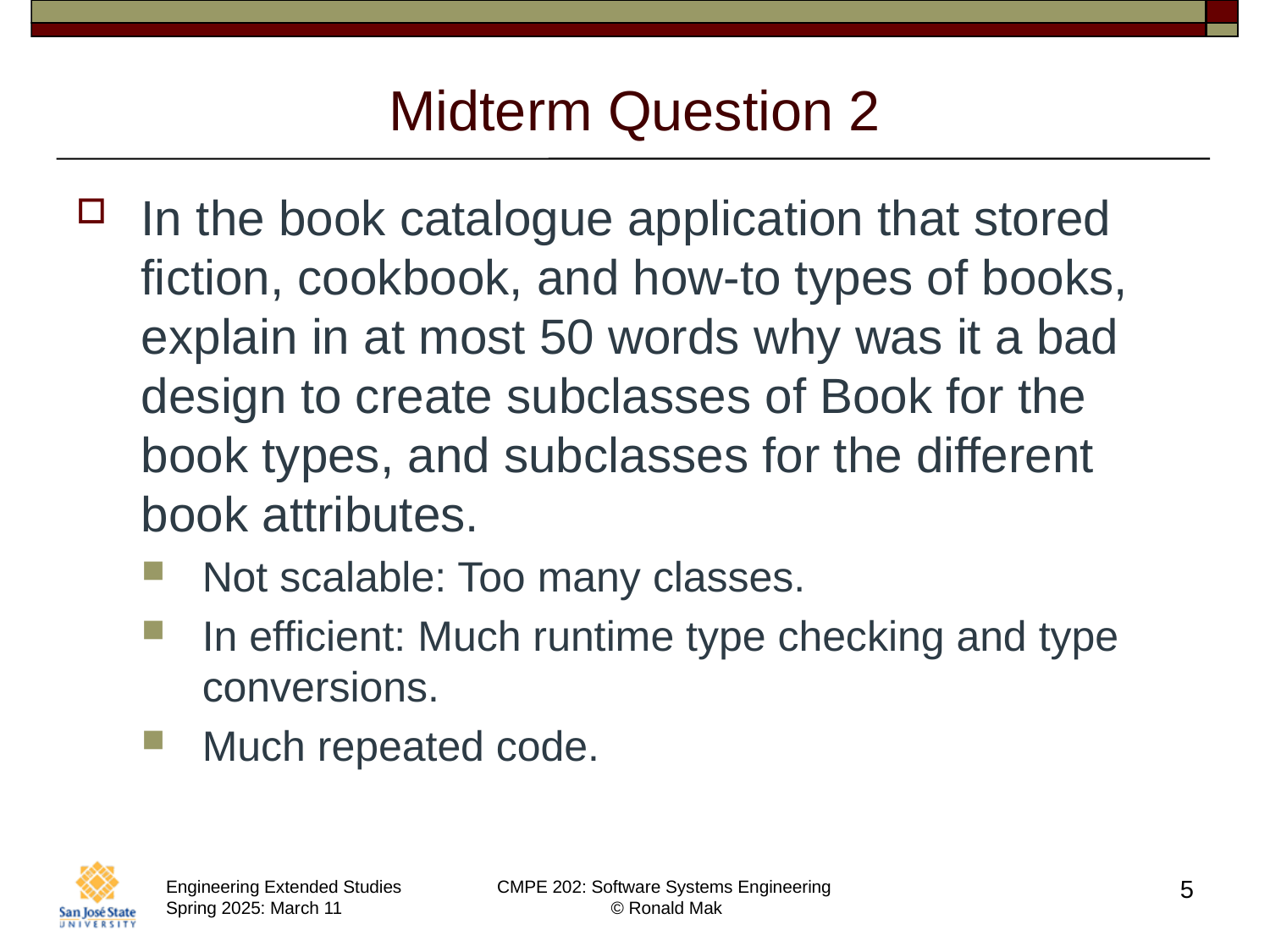

# Midterm Question 2
In the book catalogue application that stored fiction, cookbook, and how-to types of books, explain in at most 50 words why was it a bad design to create subclasses of Book for the book types, and subclasses for the different book attributes.
Not scalable: Too many classes.
In efficient: Much runtime type checking and type conversions.
Much repeated code.
5